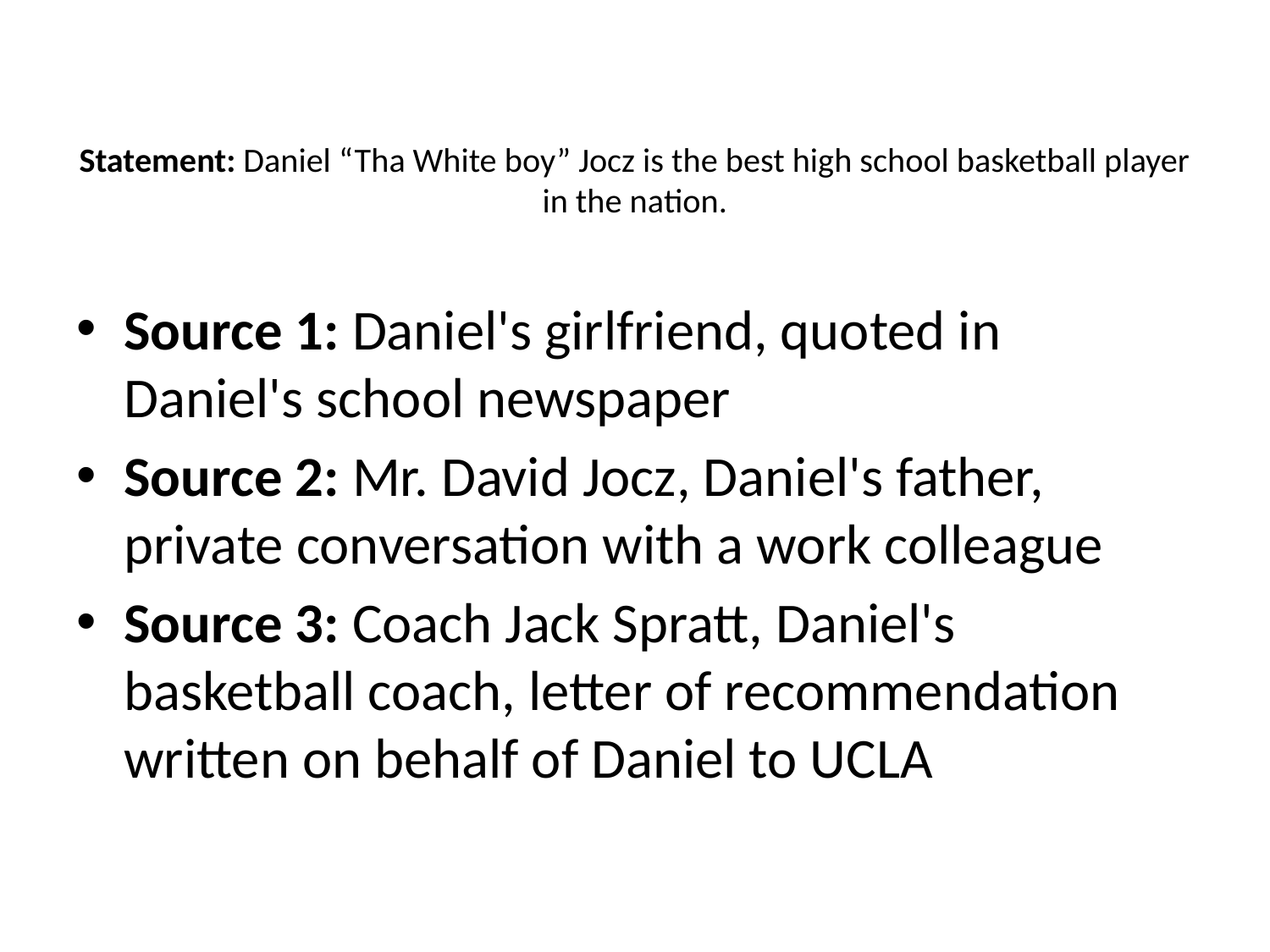

# Statement: Daniel “Tha White boy” Jocz is the best high school basketball player in the nation.
Source 1: Daniel's girlfriend, quoted in Daniel's school newspaper
Source 2: Mr. David Jocz, Daniel's father, private conversation with a work colleague
Source 3: Coach Jack Spratt, Daniel's basketball coach, letter of recommendation written on behalf of Daniel to UCLA